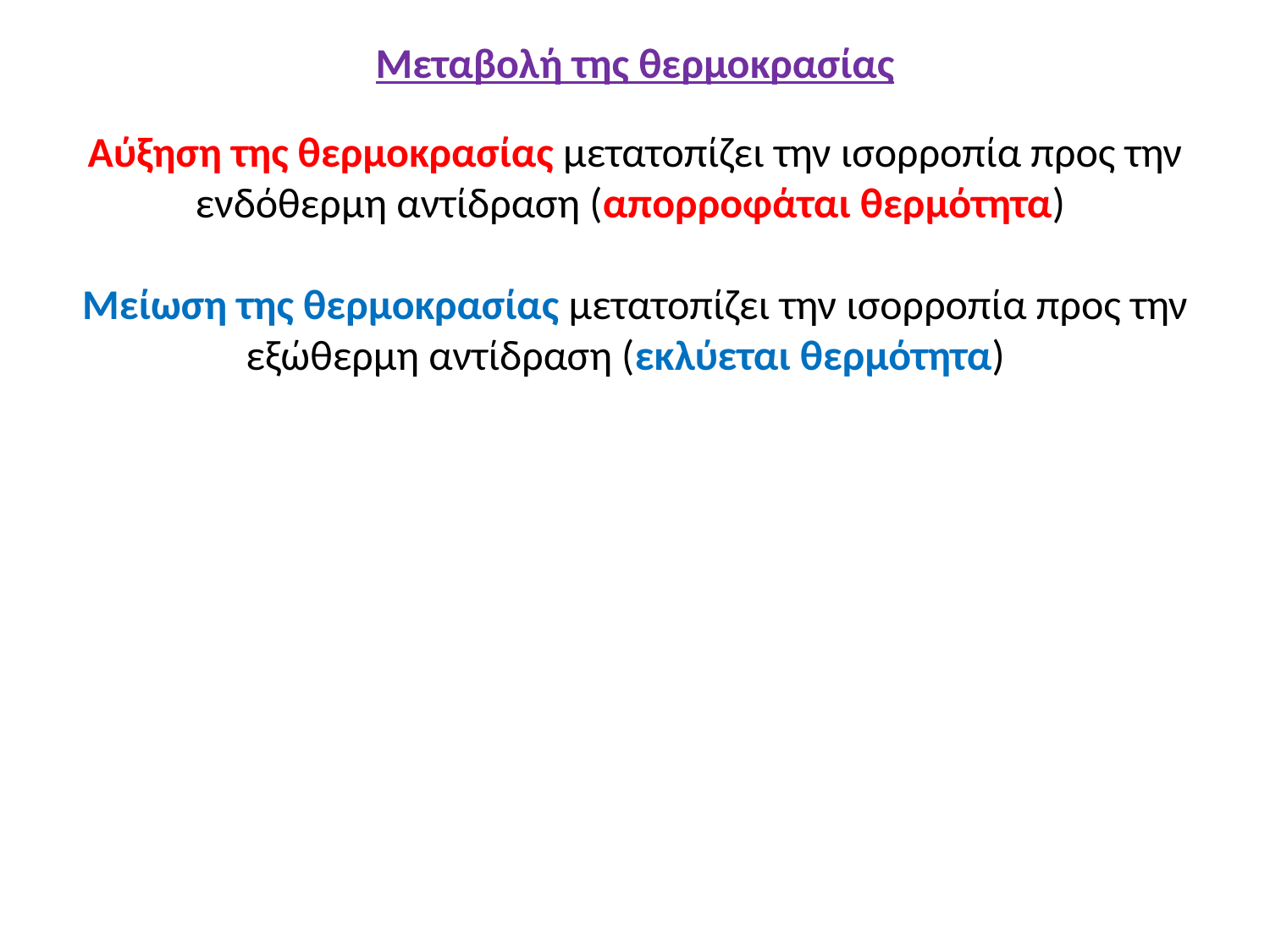

Μεταβολή της θερμοκρασίας
Αύξηση της θερμοκρασίας μετατοπίζει την ισορροπία προς την ενδόθερμη αντίδραση (απορροφάται θερμότητα)

Μείωση της θερμοκρασίας μετατοπίζει την ισορροπία προς την εξώθερμη αντίδραση (εκλύεται θερμότητα)